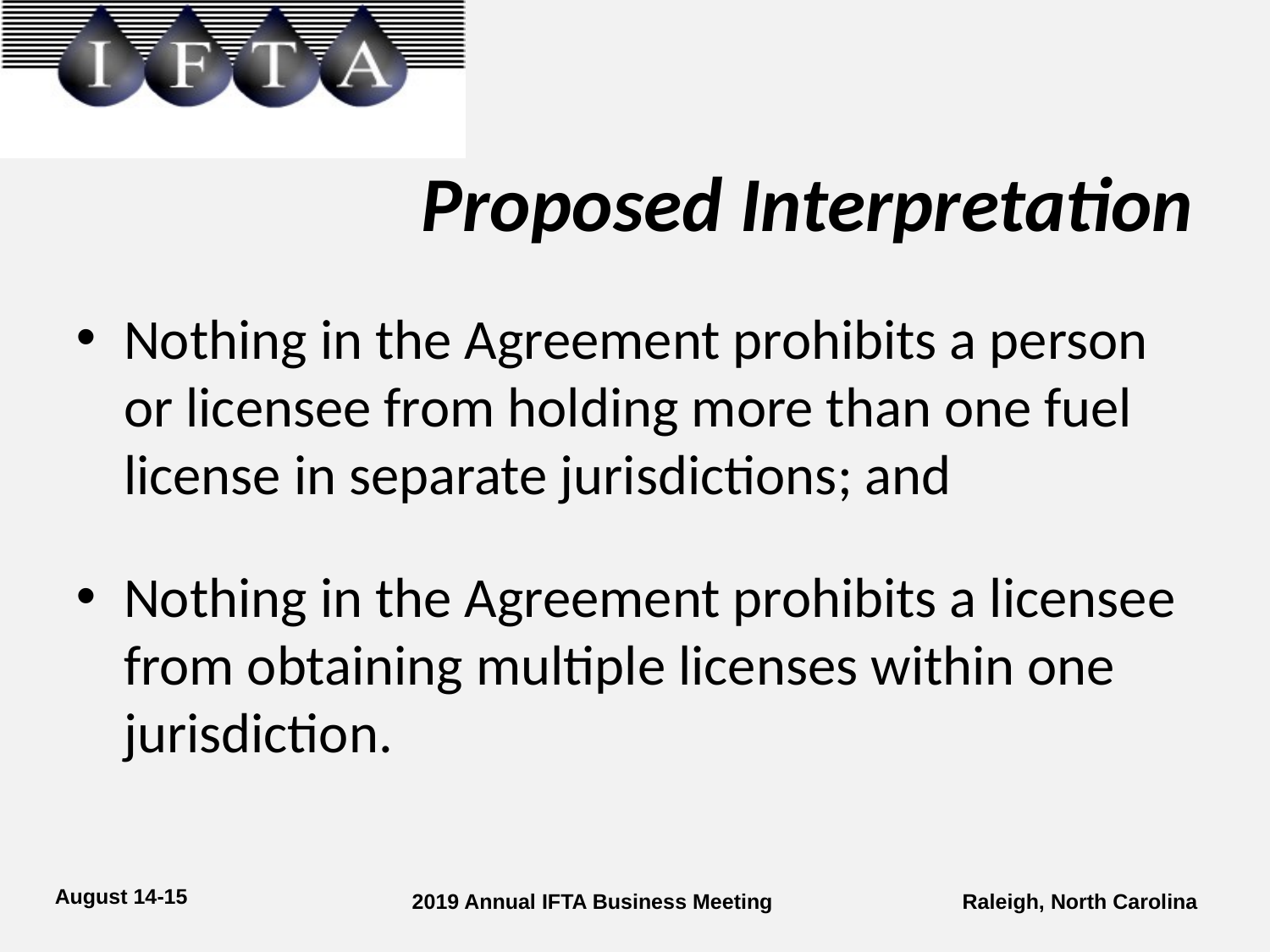

# Proposed Interpretation
Nothing in the Agreement prohibits a person or licensee from holding more than one fuel license in separate jurisdictions; and

Nothing in the Agreement prohibits a licensee from obtaining multiple licenses within one jurisdiction.